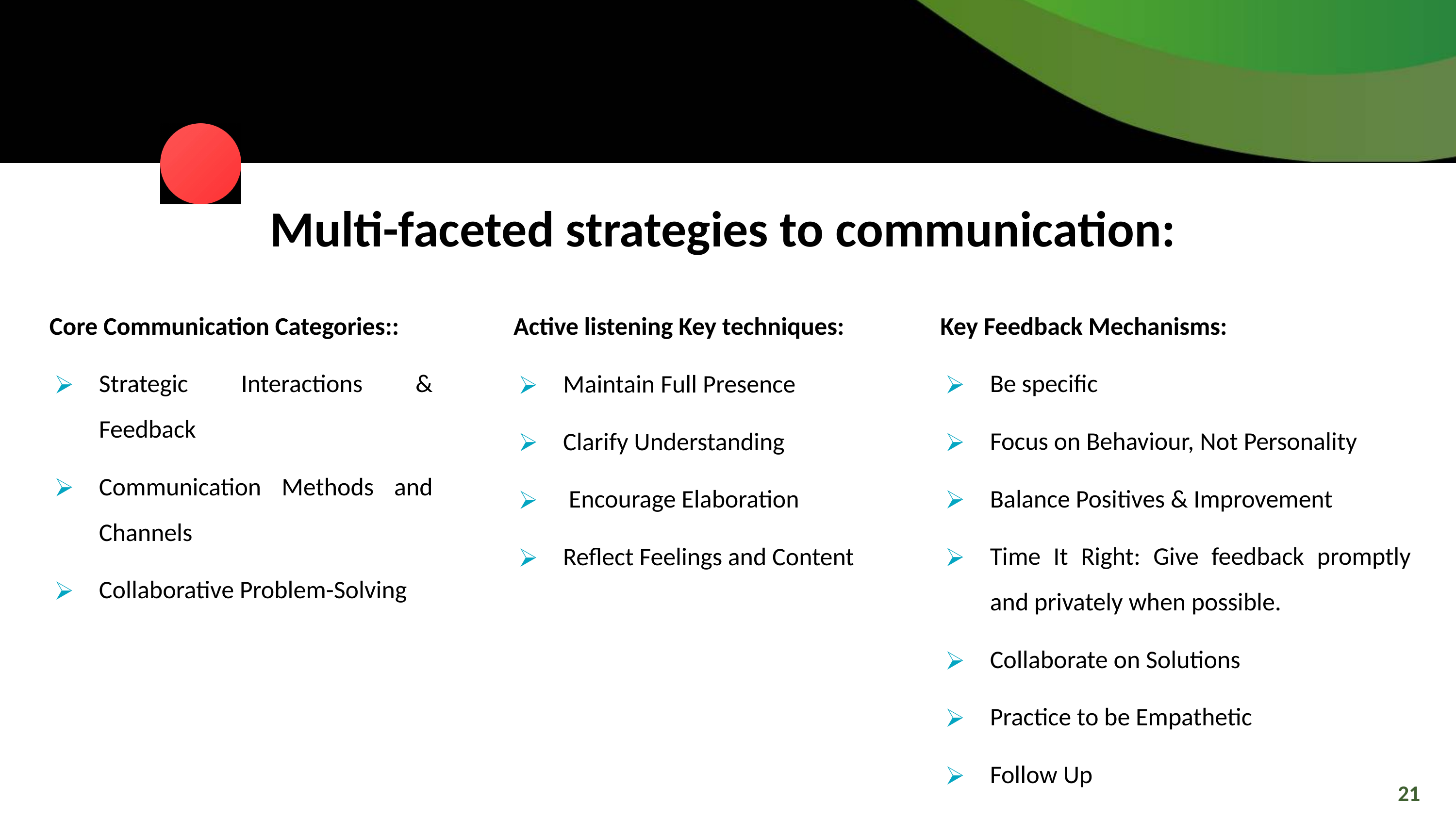

Multi-faceted strategies to communication:
Core Communication Categories::
Strategic Interactions & Feedback
Communication Methods and Channels
Collaborative Problem-Solving
Key Feedback Mechanisms:
Be specific
Focus on Behaviour, Not Personality
Balance Positives & Improvement
Time It Right: Give feedback promptly and privately when possible.
Collaborate on Solutions
Practice to be Empathetic
Follow Up
Active listening Key techniques:
Maintain Full Presence
Clarify Understanding
 Encourage Elaboration
Reflect Feelings and Content
21